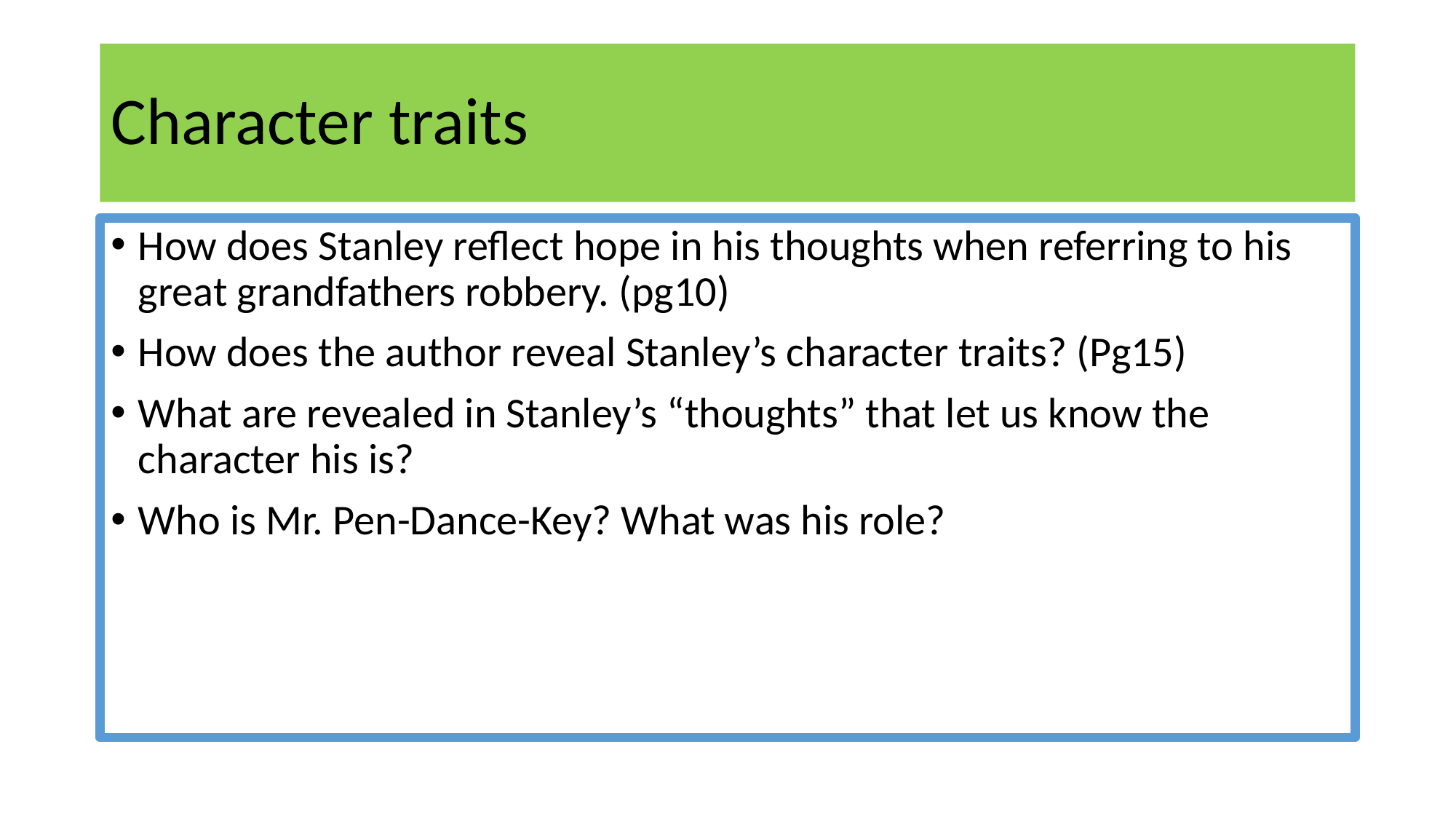

# Character traits
How does Stanley reflect hope in his thoughts when referring to his great grandfathers robbery. (pg10)
How does the author reveal Stanley’s character traits? (Pg15)
What are revealed in Stanley’s “thoughts” that let us know the character his is?
Who is Mr. Pen-Dance-Key? What was his role?